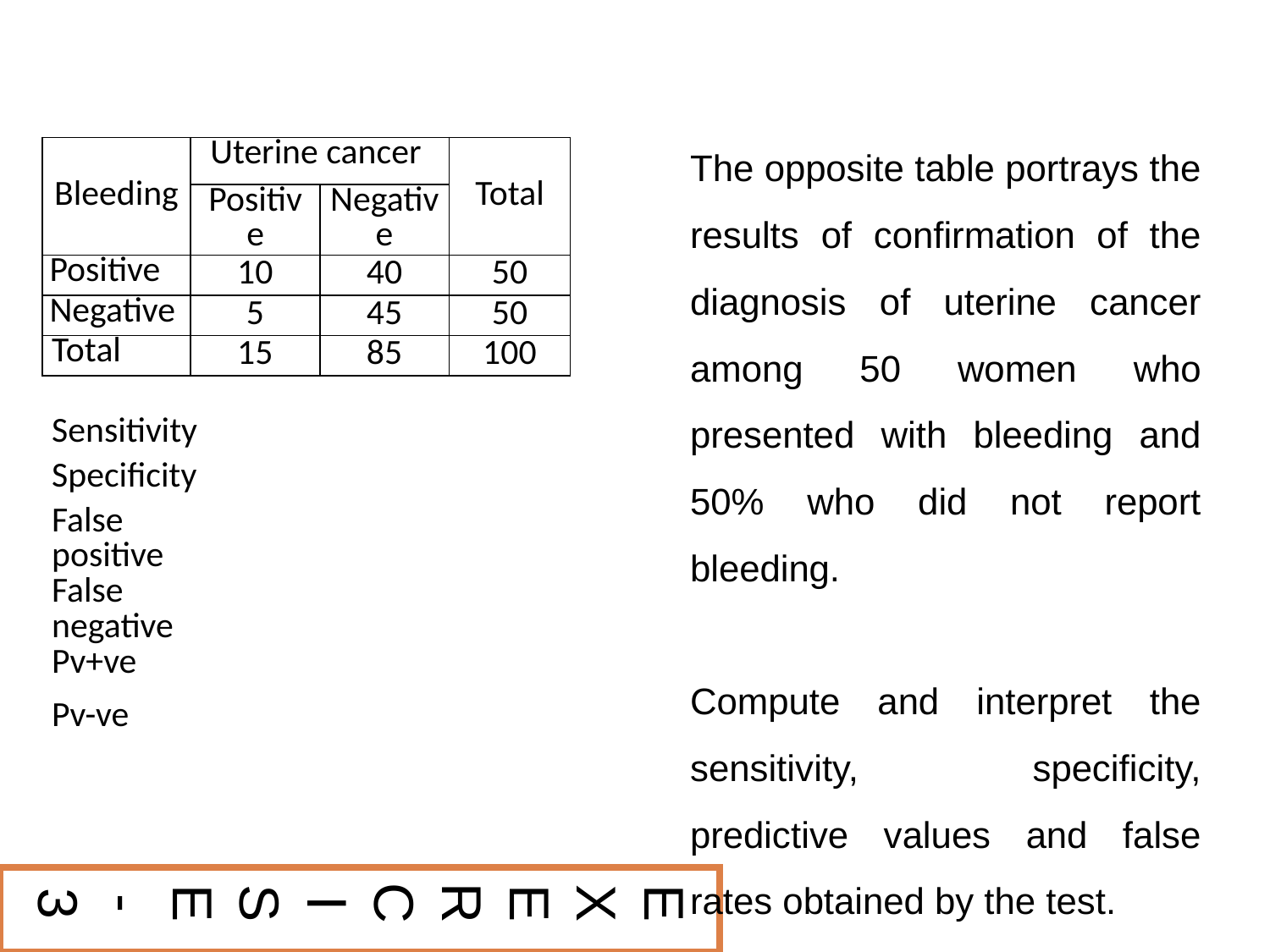

The opposite table portrays the results of confirmation of the diagnosis of uterine cancer among 50 women who presented with bleeding and 50% who did not report bleeding.

Compute and interpret the sensitivity, specificity, predictive values and false rates obtained by the test.
| Bleeding | Uterine cancer |  |  | Total |
| --- | --- | --- | --- | --- |
|  | Positive |  | Negative |  |
| Positive | 10 |  | 40 | 50 |
| Negative | 5 |  | 45 | 50 |
| Total | 15 |  | 85 | 100 |
|  |  |  |  |  |
| Sensitivity |  |  |  |  |
| Specificity |  |  |  |  |
| False positive |  |  |  |  |
| False negative |  |  |  |  |
| Pv+ve |  |  |  |  |
| Pv-ve |  |  |  |  |
18
EXERCISE -3